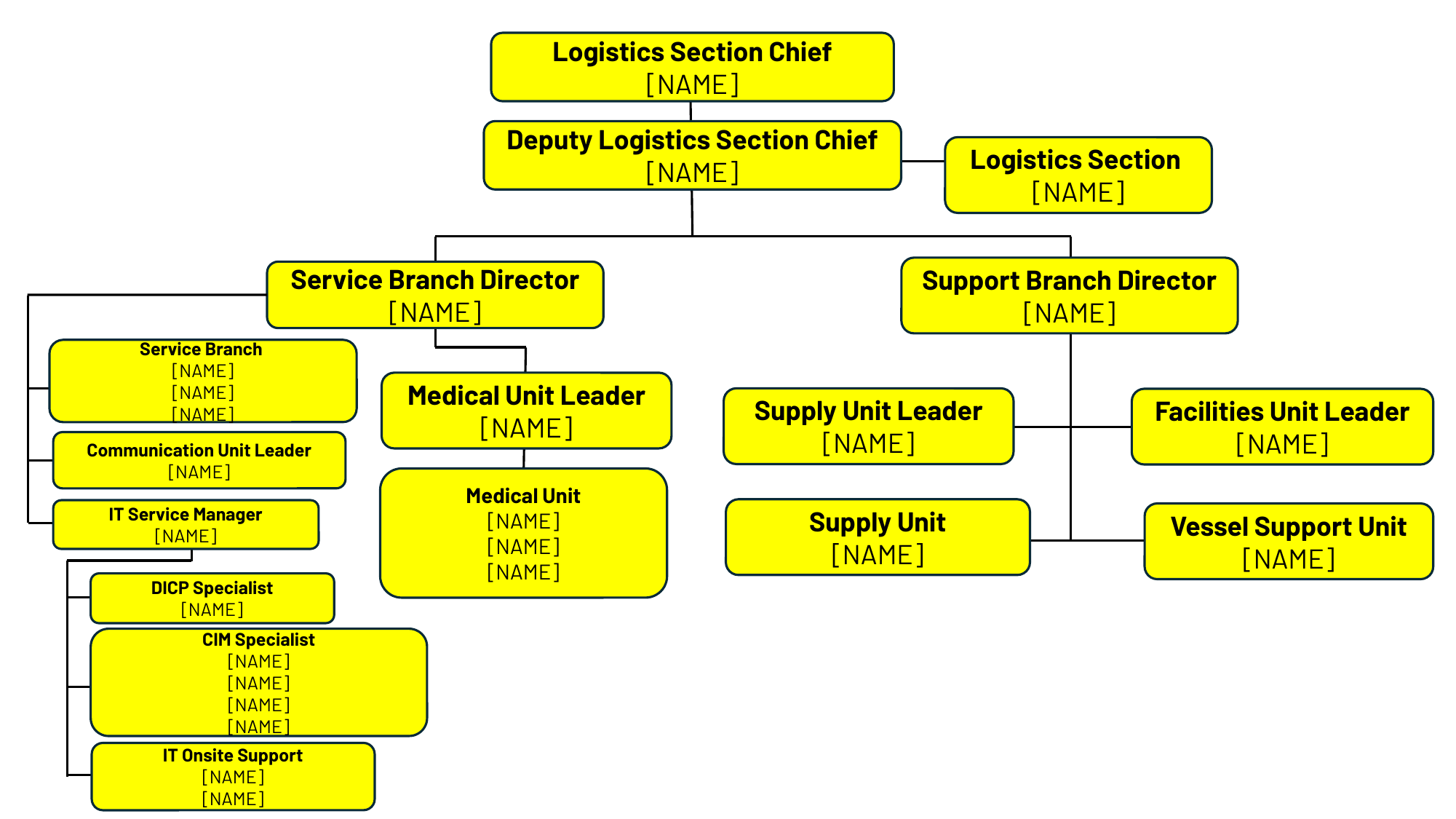

Logistics Section Chief
[NAME]
Deputy Logistics Section Chief
[NAME]
Logistics Section
[NAME]
Support Branch Director
[NAME]
Service Branch Director
[NAME]
Service Branch
[NAME]
[NAME]
[NAME]
Medical Unit Leader
[NAME]
Supply Unit Leader
[NAME]
Facilities Unit Leader
[NAME]
Communication Unit Leader
[NAME]
Medical Unit
[NAME]
[NAME]
[NAME]
Supply Unit
[NAME]
IT Service Manager
[NAME]
Vessel Support Unit
[NAME]
DICP Specialist
[NAME]
CIM Specialist
[NAME]
[NAME]
[NAME]
[NAME]
IT Onsite Support
[NAME]
[NAME]